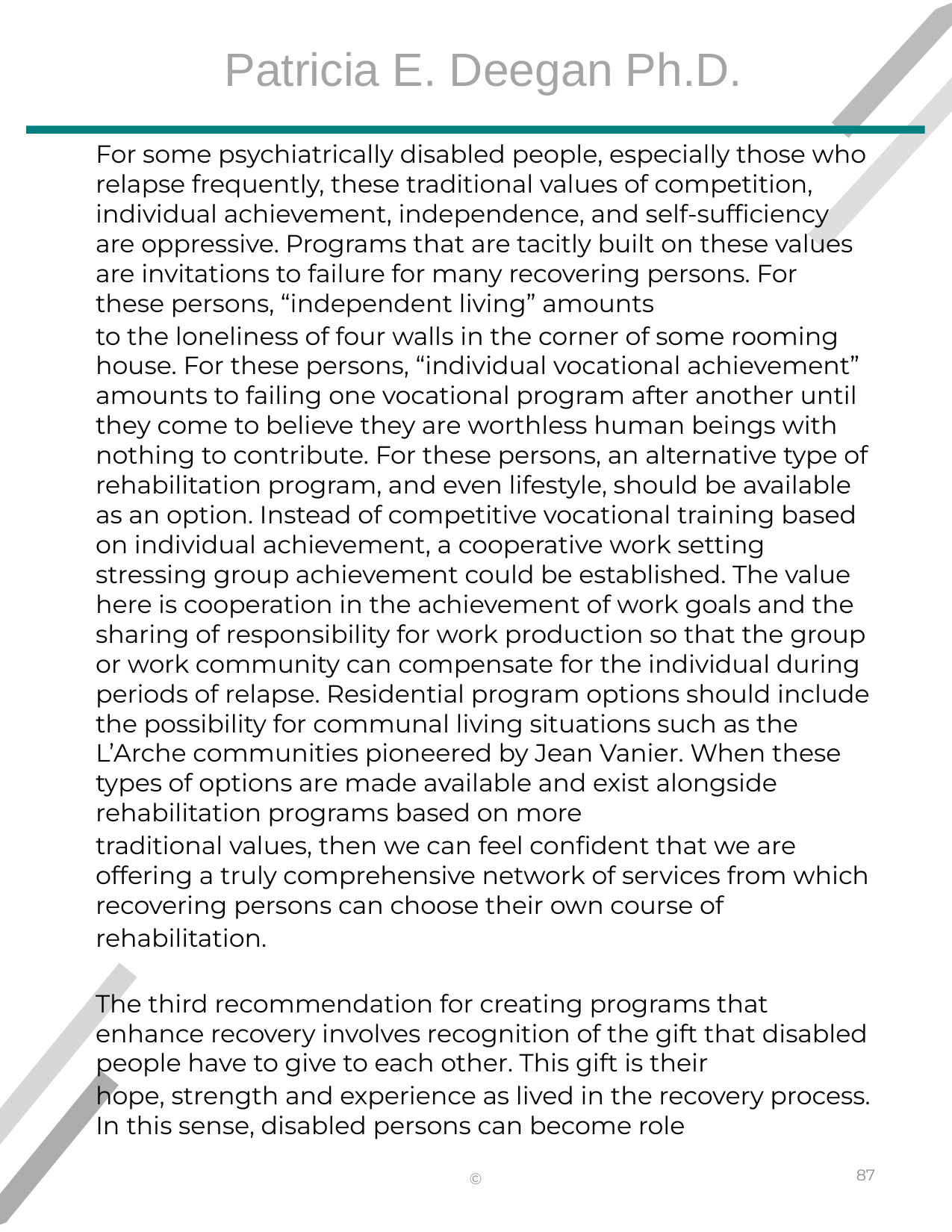

# Patricia E. Deegan Ph.D.
For some psychiatrically disabled people, especially those who relapse frequently, these traditional values of competition, individual achievement, independence, and self-sufficiency are oppressive. Programs that are tacitly built on these values are invitations to failure for many recovering persons. For these persons, “independent living” amounts
to the loneliness of four walls in the corner of some rooming house. For these persons, “individual vocational achievement” amounts to failing one vocational program after another until they come to believe they are worthless human beings with nothing to contribute. For these persons, an alternative type of rehabilitation program, and even lifestyle, should be available as an option. Instead of competitive vocational training based on individual achievement, a cooperative work setting stressing group achievement could be established. The value here is cooperation in the achievement of work goals and the sharing of responsibility for work production so that the group or work community can compensate for the individual during periods of relapse. Residential program options should include the possibility for communal living situations such as the L’Arche communities pioneered by Jean Vanier. When these types of options are made available and exist alongside rehabilitation programs based on more
traditional values, then we can feel confident that we are offering a truly comprehensive network of services from which recovering persons can choose their own course of
rehabilitation.

The third recommendation for creating programs that enhance recovery involves recognition of the gift that disabled people have to give to each other. This gift is their
hope, strength and experience as lived in the recovery process. In this sense, disabled persons can become role
87
©